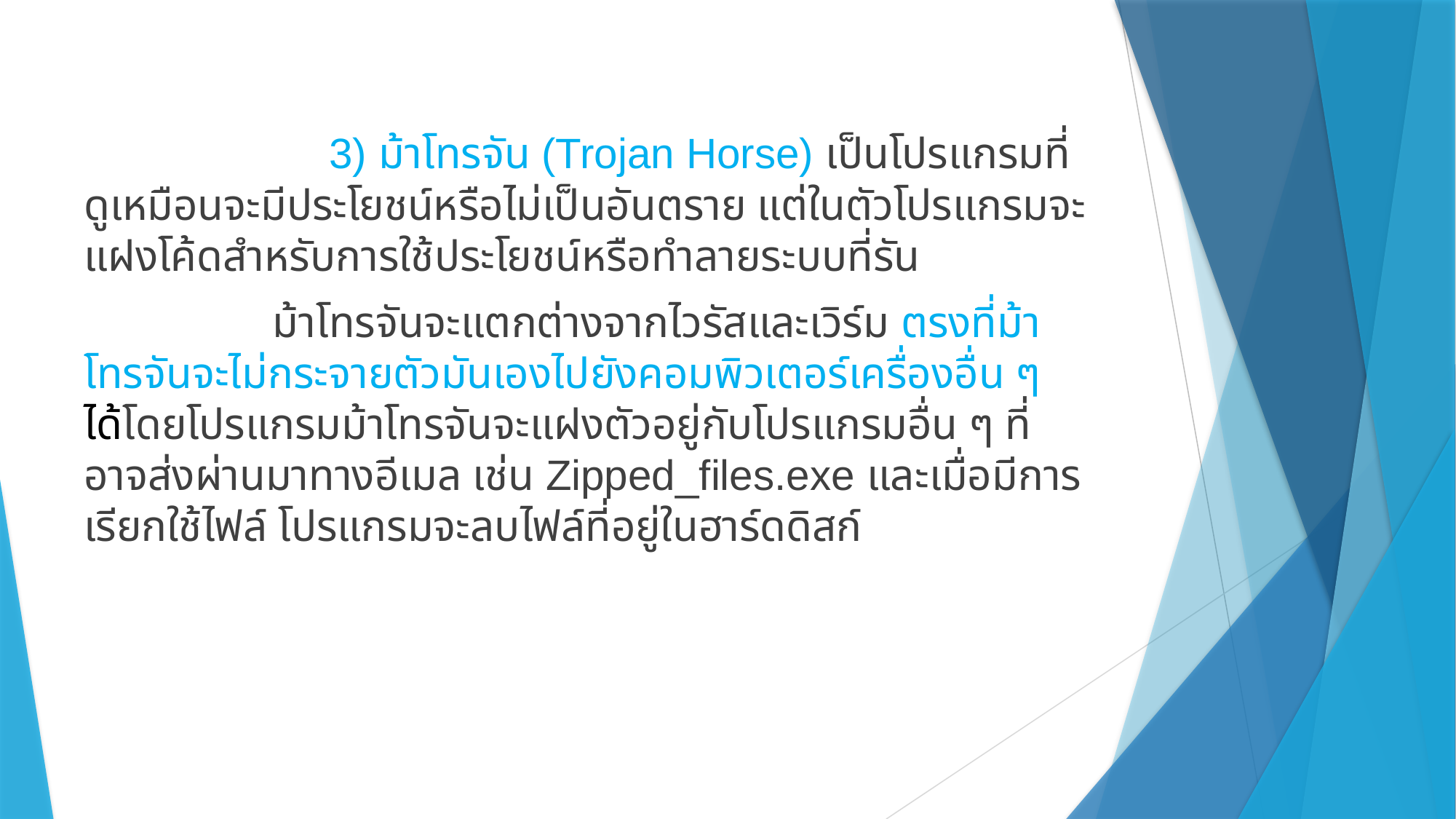

#
		  3) ม้าโทรจัน (Trojan Horse) เป็นโปรแกรมที่ดูเหมือนจะมีประโยชน์หรือไม่เป็นอันตราย แต่ในตัวโปรแกรมจะแฝงโค้ดสำหรับการใช้ประโยชน์หรือทำลายระบบที่รัน
                 ม้าโทรจันจะแตกต่างจากไวรัสและเวิร์ม ตรงที่ม้าโทรจันจะไม่กระจายตัวมันเองไปยังคอมพิวเตอร์เครื่องอื่น ๆ ได้โดยโปรแกรมม้าโทรจันจะแฝงตัวอยู่กับโปรแกรมอื่น ๆ ที่อาจส่งผ่านมาทางอีเมล เช่น Zipped_files.exe และเมื่อมีการเรียกใช้ไฟล์ โปรแกรมจะลบไฟล์ที่อยู่ในฮาร์ดดิสก์